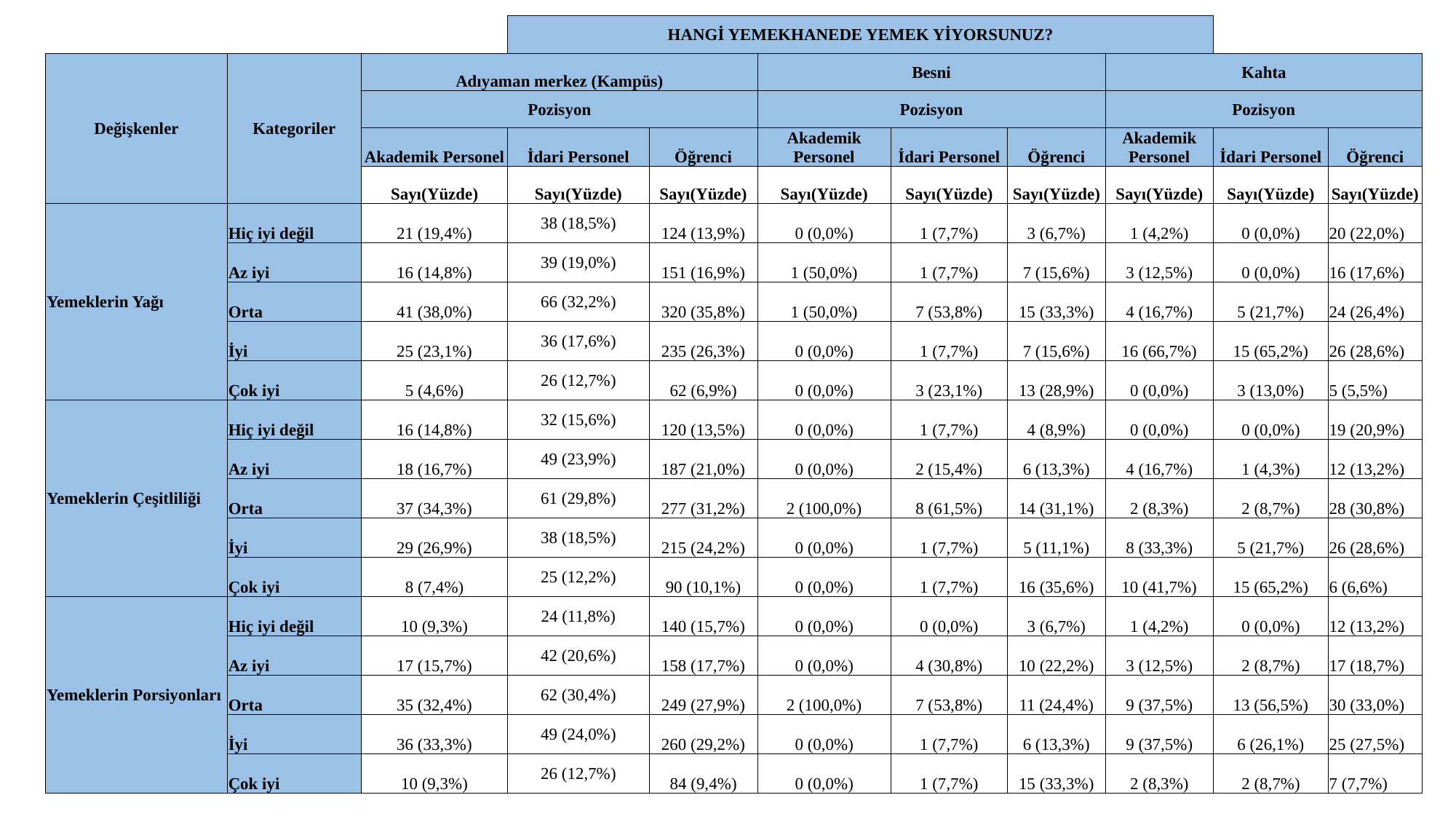

|  |  |  | HANGİ YEMEKHANEDE YEMEK YİYORSUNUZ? |  |  |  |  |  |  |  |
| --- | --- | --- | --- | --- | --- | --- | --- | --- | --- | --- |
| Değişkenler | Kategoriler | Adıyaman merkez (Kampüs) |  |  | Besni |  |  | Kahta |  |  |
|  |  | Pozisyon |  |  | Pozisyon |  |  | Pozisyon |  |  |
|  |  | Akademik Personel | İdari Personel | Öğrenci | Akademik Personel | İdari Personel | Öğrenci | Akademik Personel | İdari Personel | Öğrenci |
|  |  | Sayı(Yüzde) | Sayı(Yüzde) | Sayı(Yüzde) | Sayı(Yüzde) | Sayı(Yüzde) | Sayı(Yüzde) | Sayı(Yüzde) | Sayı(Yüzde) | Sayı(Yüzde) |
| Yemeklerin Yağı | Hiç iyi değil | 21 (19,4%) | 38 (18,5%) | 124 (13,9%) | 0 (0,0%) | 1 (7,7%) | 3 (6,7%) | 1 (4,2%) | 0 (0,0%) | 20 (22,0%) |
|  | Az iyi | 16 (14,8%) | 39 (19,0%) | 151 (16,9%) | 1 (50,0%) | 1 (7,7%) | 7 (15,6%) | 3 (12,5%) | 0 (0,0%) | 16 (17,6%) |
|  | Orta | 41 (38,0%) | 66 (32,2%) | 320 (35,8%) | 1 (50,0%) | 7 (53,8%) | 15 (33,3%) | 4 (16,7%) | 5 (21,7%) | 24 (26,4%) |
|  | İyi | 25 (23,1%) | 36 (17,6%) | 235 (26,3%) | 0 (0,0%) | 1 (7,7%) | 7 (15,6%) | 16 (66,7%) | 15 (65,2%) | 26 (28,6%) |
|  | Çok iyi | 5 (4,6%) | 26 (12,7%) | 62 (6,9%) | 0 (0,0%) | 3 (23,1%) | 13 (28,9%) | 0 (0,0%) | 3 (13,0%) | 5 (5,5%) |
| Yemeklerin Çeşitliliği | Hiç iyi değil | 16 (14,8%) | 32 (15,6%) | 120 (13,5%) | 0 (0,0%) | 1 (7,7%) | 4 (8,9%) | 0 (0,0%) | 0 (0,0%) | 19 (20,9%) |
|  | Az iyi | 18 (16,7%) | 49 (23,9%) | 187 (21,0%) | 0 (0,0%) | 2 (15,4%) | 6 (13,3%) | 4 (16,7%) | 1 (4,3%) | 12 (13,2%) |
|  | Orta | 37 (34,3%) | 61 (29,8%) | 277 (31,2%) | 2 (100,0%) | 8 (61,5%) | 14 (31,1%) | 2 (8,3%) | 2 (8,7%) | 28 (30,8%) |
|  | İyi | 29 (26,9%) | 38 (18,5%) | 215 (24,2%) | 0 (0,0%) | 1 (7,7%) | 5 (11,1%) | 8 (33,3%) | 5 (21,7%) | 26 (28,6%) |
|  | Çok iyi | 8 (7,4%) | 25 (12,2%) | 90 (10,1%) | 0 (0,0%) | 1 (7,7%) | 16 (35,6%) | 10 (41,7%) | 15 (65,2%) | 6 (6,6%) |
| Yemeklerin Porsiyonları | Hiç iyi değil | 10 (9,3%) | 24 (11,8%) | 140 (15,7%) | 0 (0,0%) | 0 (0,0%) | 3 (6,7%) | 1 (4,2%) | 0 (0,0%) | 12 (13,2%) |
|  | Az iyi | 17 (15,7%) | 42 (20,6%) | 158 (17,7%) | 0 (0,0%) | 4 (30,8%) | 10 (22,2%) | 3 (12,5%) | 2 (8,7%) | 17 (18,7%) |
|  | Orta | 35 (32,4%) | 62 (30,4%) | 249 (27,9%) | 2 (100,0%) | 7 (53,8%) | 11 (24,4%) | 9 (37,5%) | 13 (56,5%) | 30 (33,0%) |
|  | İyi | 36 (33,3%) | 49 (24,0%) | 260 (29,2%) | 0 (0,0%) | 1 (7,7%) | 6 (13,3%) | 9 (37,5%) | 6 (26,1%) | 25 (27,5%) |
|  | Çok iyi | 10 (9,3%) | 26 (12,7%) | 84 (9,4%) | 0 (0,0%) | 1 (7,7%) | 15 (33,3%) | 2 (8,3%) | 2 (8,7%) | 7 (7,7%) |